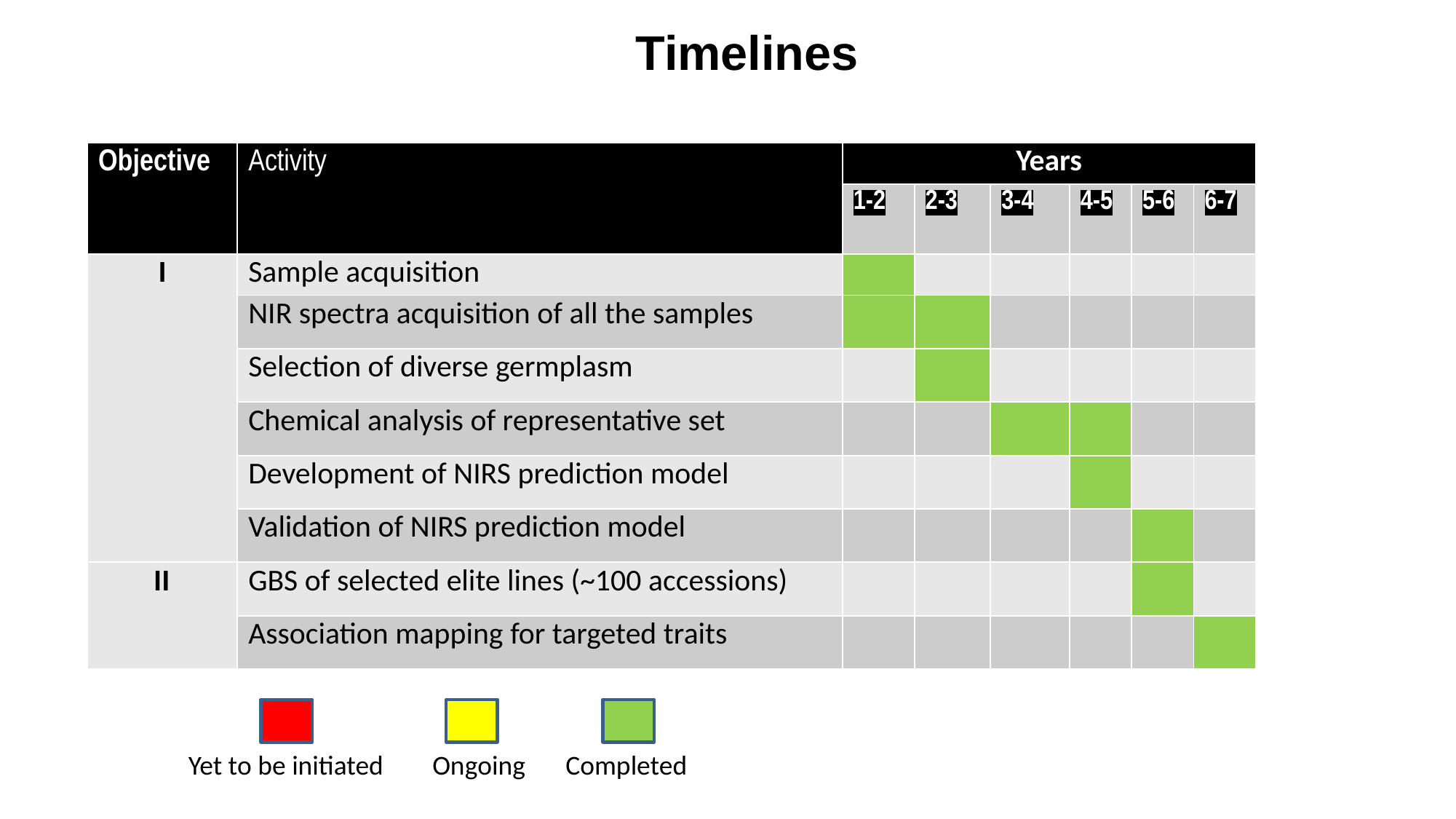

# Timelines
| Objective | Activity | Years |  |  |  |  |  |
| --- | --- | --- | --- | --- | --- | --- | --- |
|  |  | 1-2 | 2-3 | 3-4 | 4-5 | 5-6 | 6-7 |
| I | Sample acquisition |  |  |  |  |  |  |
|  | NIR spectra acquisition of all the samples |  |  |  |  |  |  |
|  | Selection of diverse germplasm |  |  |  |  |  |  |
|  | Chemical analysis of representative set |  |  |  |  |  |  |
|  | Development of NIRS prediction model |  |  |  |  |  |  |
|  | Validation of NIRS prediction model |  |  |  |  |  |  |
| II | GBS of selected elite lines (~100 accessions) |  |  |  |  |  |  |
|  | Association mapping for targeted traits |  |  |  |  |  |  |

Yet to be initiated
Ongoing
Completed